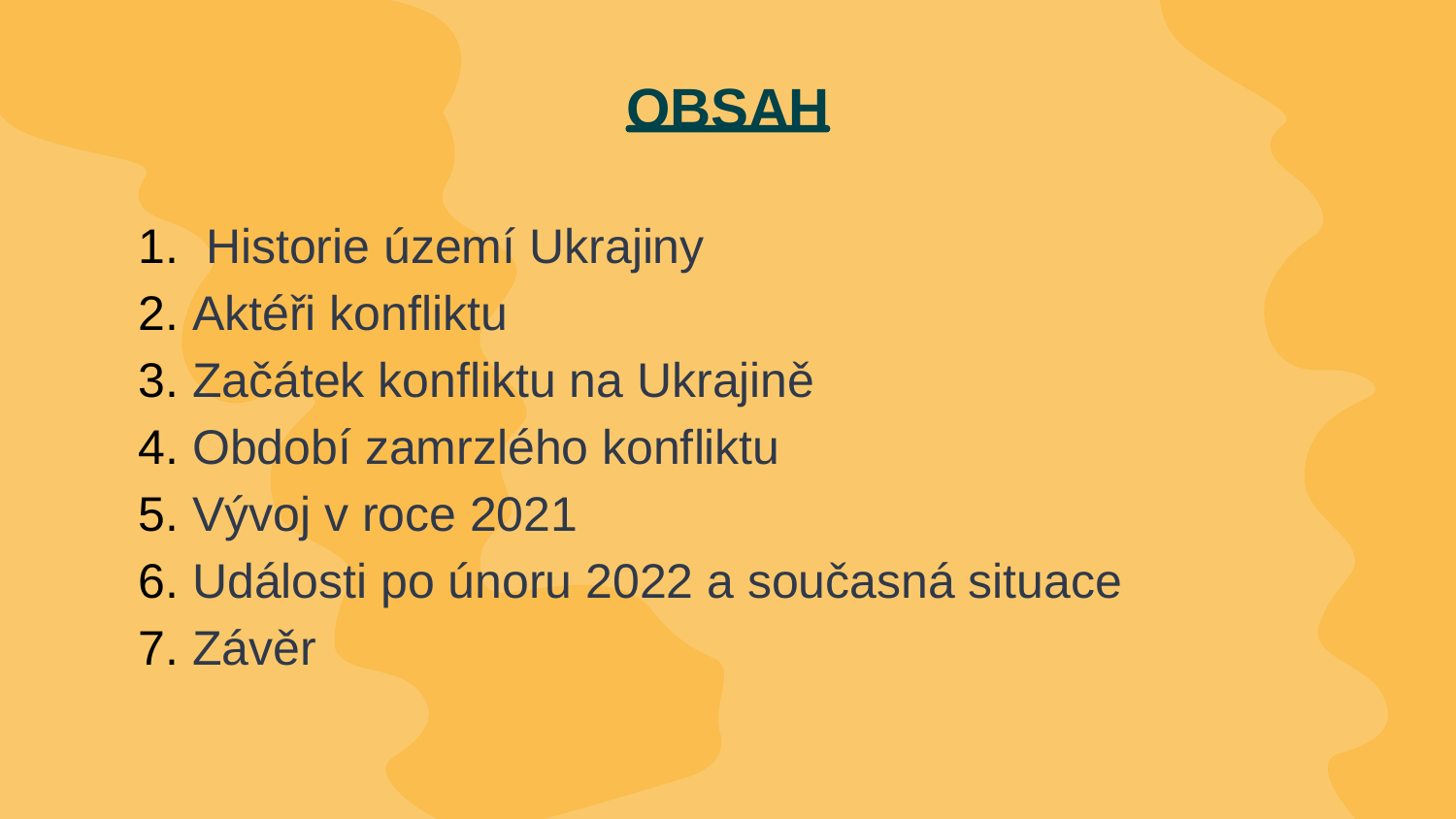

# OBSAH

  Historie území Ukrajiny
 Aktéři konfliktu
 Začátek konfliktu na Ukrajině
 Období zamrzlého konfliktu
 Vývoj v roce 2021
 Události po únoru 2022 a současná situace
 Závěr